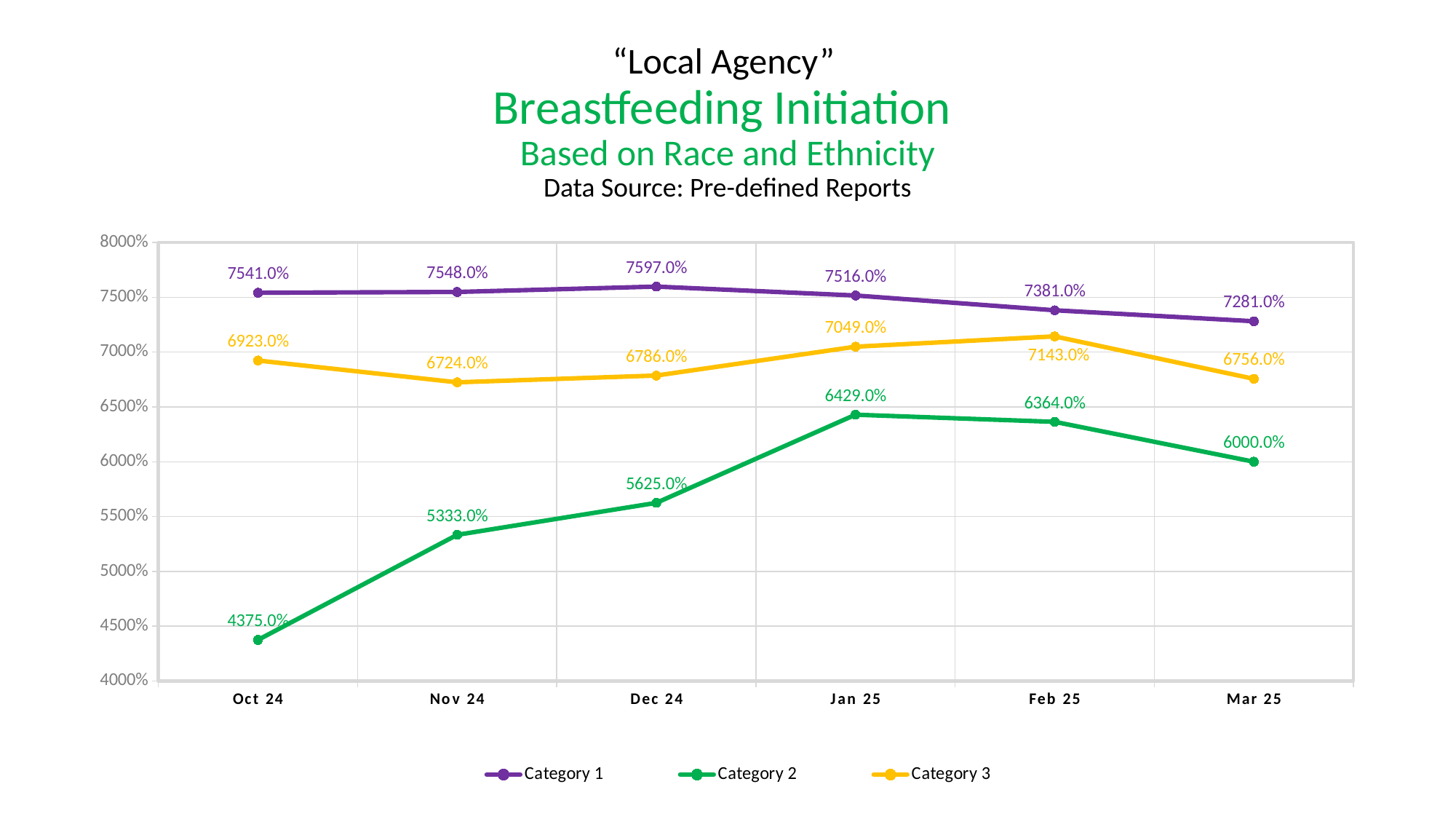

# “Local Agency” Breastfeeding Initiation Based on Race and Ethnicity Data Source: Pre-defined Reports

### Chart

| Category | Category 1 | Category 2 | Category 3 |
|---|---|---|---|
| 45589 | 75.41 | 43.75 | 69.23 |
| 45620 | 75.48 | 53.33 | 67.24 |
| 45650 | 75.97 | 56.25 | 67.86 |
| 45682 | 75.16 | 64.29 | 70.49 |
| 45713 | 73.81 | 63.64 | 71.43 |
| 45741 | 72.81 | 60.0 | 67.56 |